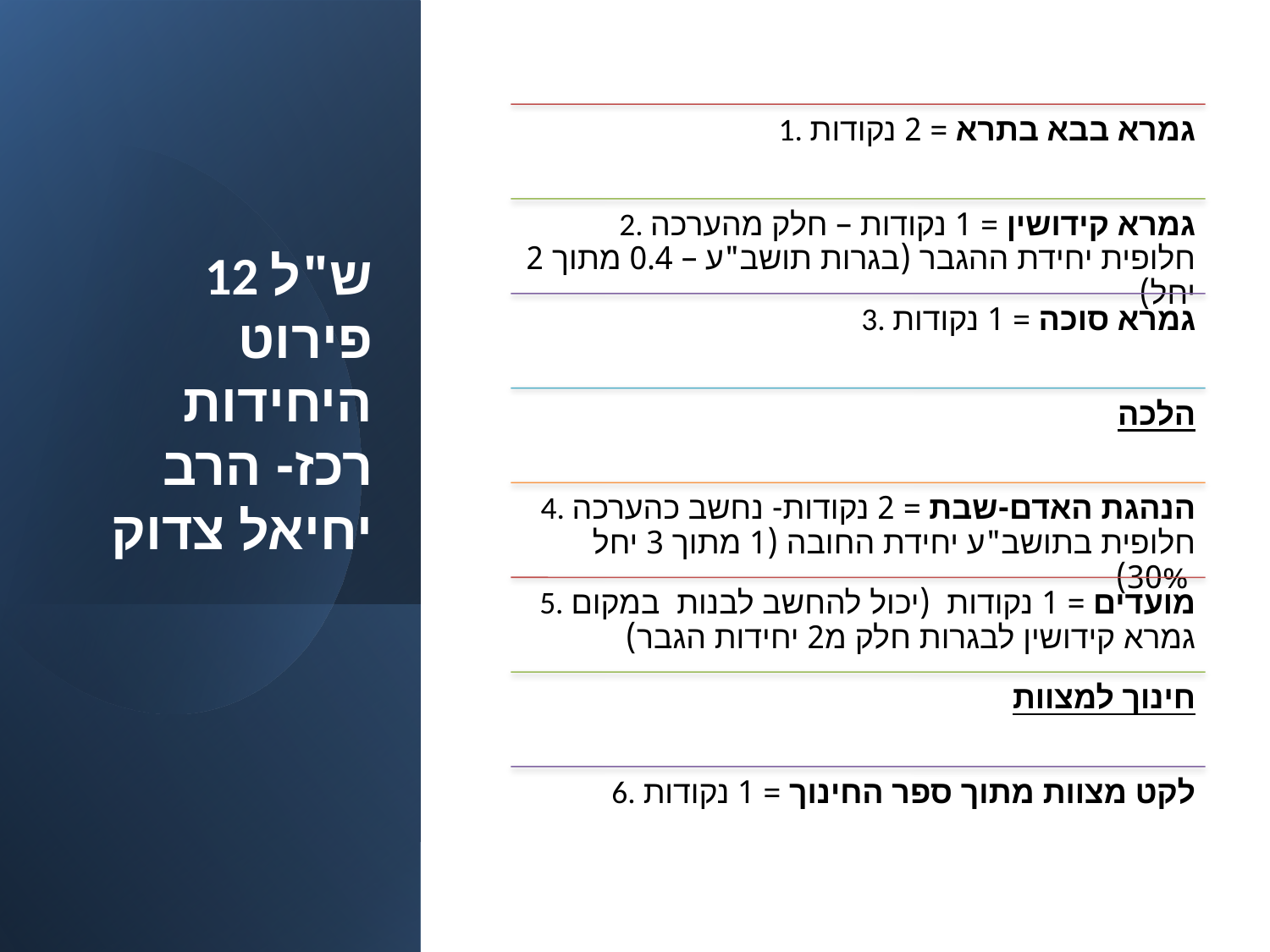

1. גמרא בבא בתרא = 2 נקודות
2. גמרא קידושין = 1 נקודות – חלק מהערכה חלופית יחידת ההגבר (בגרות תושב"ע – 0.4 מתוך 2 יחל)
3. גמרא סוכה = 1 נקודות
הלכה
4. הנהגת האדם-שבת = 2 נקודות- נחשב כהערכה חלופית בתושב"ע יחידת החובה (1 מתוך 3 יחל 30%)
5. מועדים = 1 נקודות  (יכול להחשב לבנות  במקום גמרא קידושין לבגרות חלק מ2 יחידות הגבר)
חינוך למצוות
6. לקט מצוות מתוך ספר החינוך = 1 נקודות

# 12 ש"ל פירוט היחידות רכז- הרב יחיאל צדוק